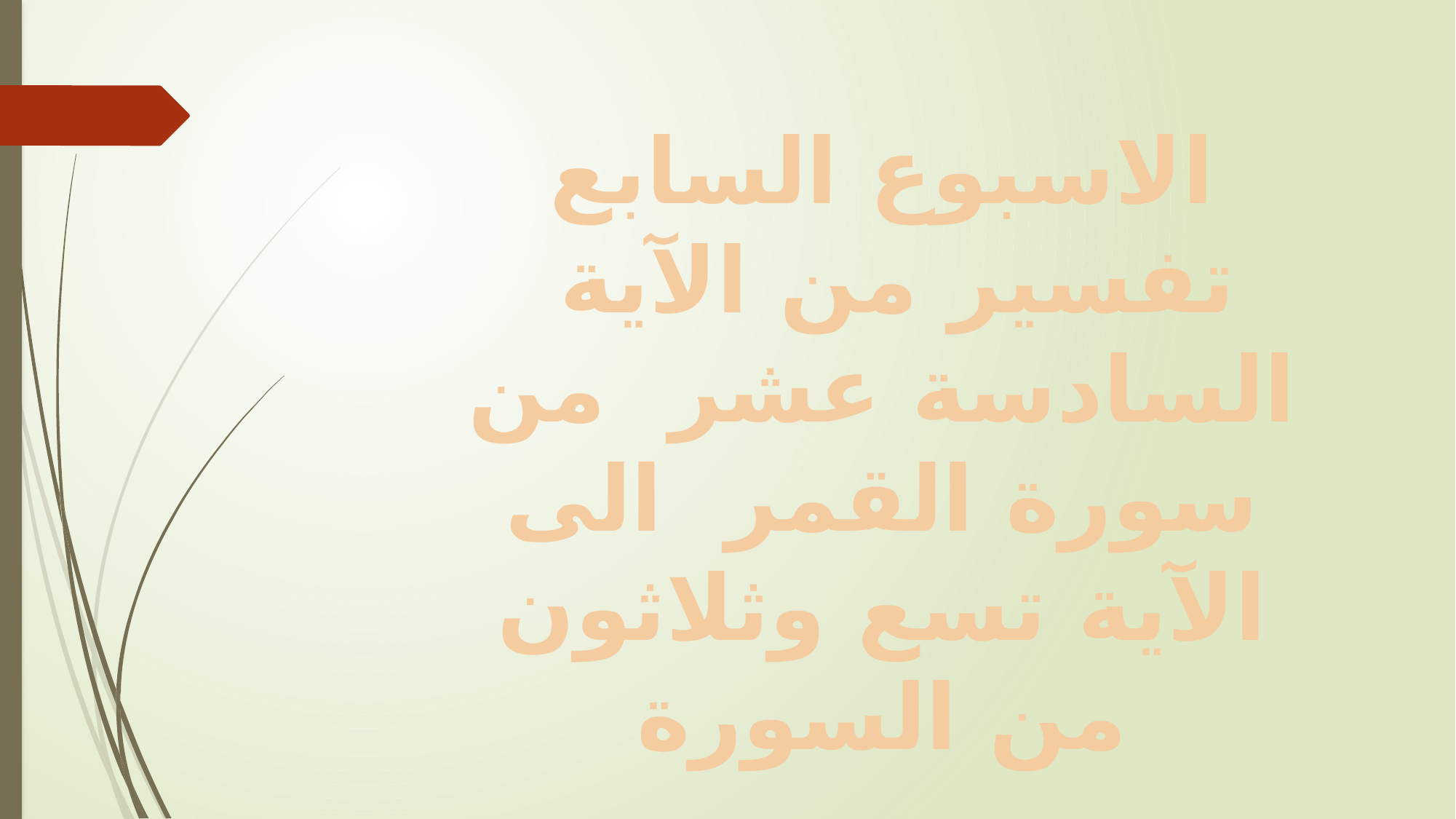

الاسبوع السابع
 تفسير من الآية السادسة عشر  من سورة القمر  الى الآية تسع وثلاثون من السورة